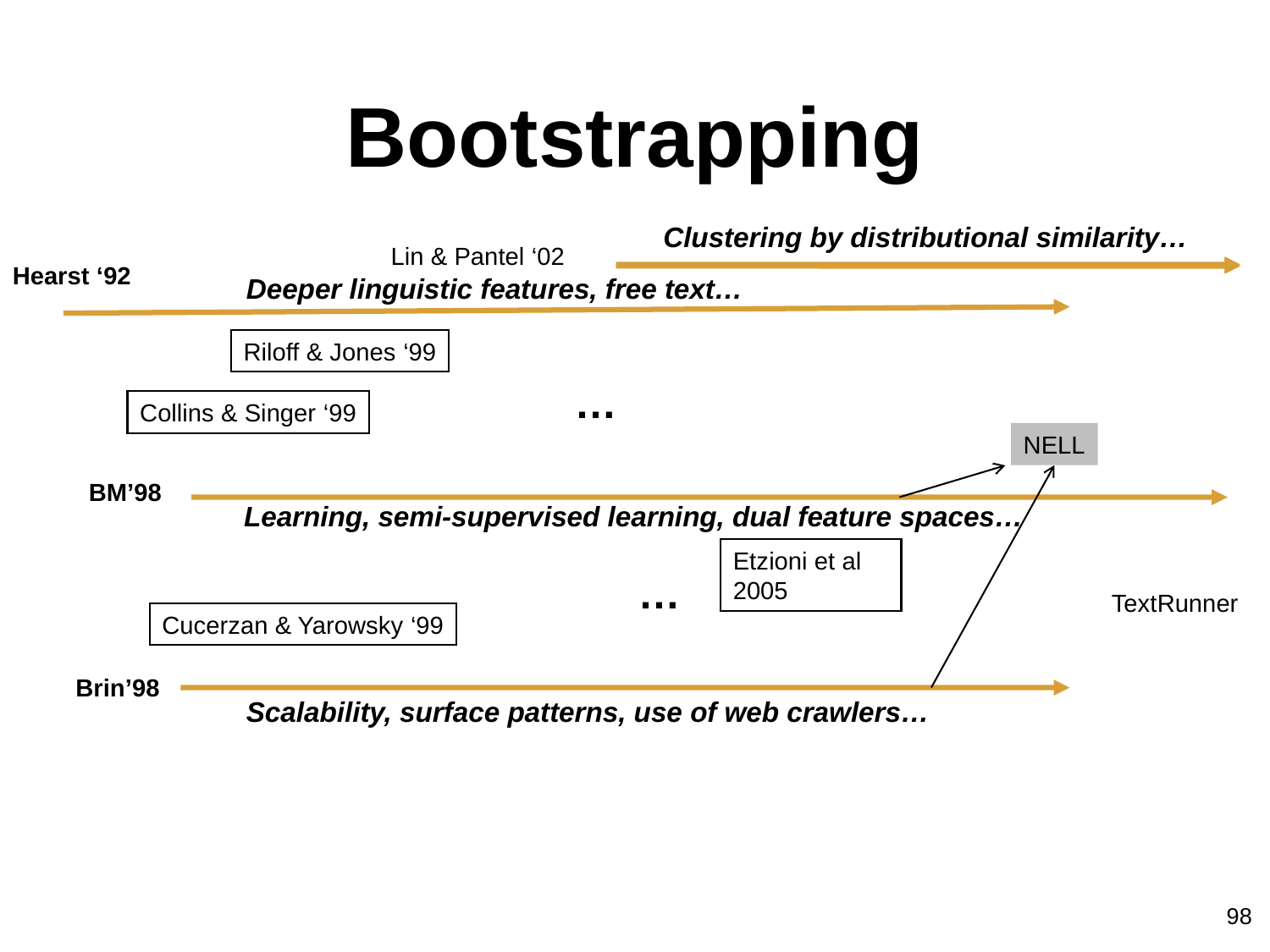

# Bootstrapping
Clustering by distributional similarity…
Lin & Pantel ‘02

Hearst ‘92
Deeper linguistic features, free text…

Riloff & Jones ‘99
…
Collins & Singer ‘99
NELL
BM’98
Learning, semi-supervised learning, dual feature spaces…

Etzioni et al 2005
…
TextRunner
Cucerzan & Yarowsky ‘99
Brin’98

Scalability, surface patterns, use of web crawlers…
98